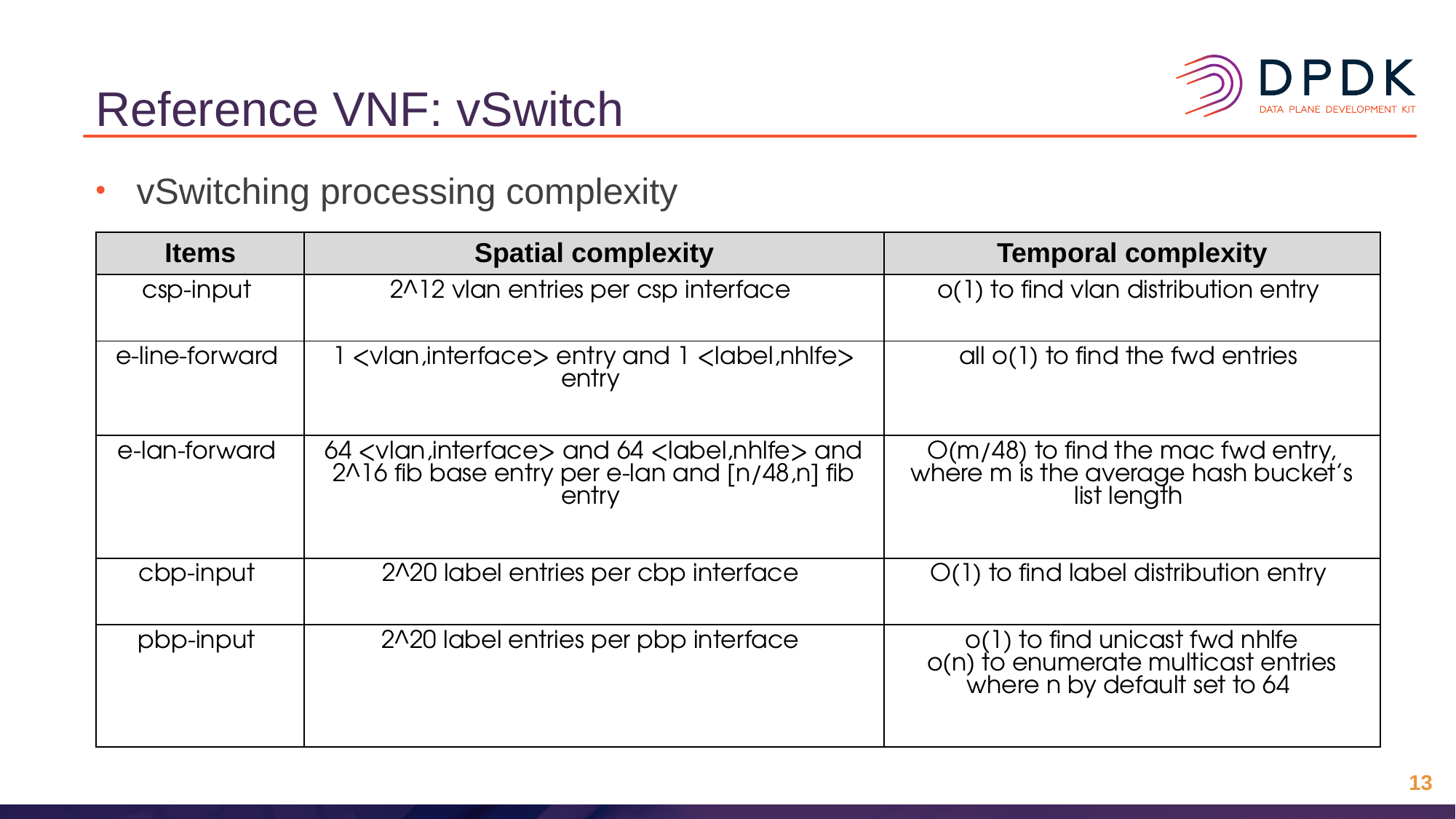

# Reference VNF: vSwitch
vSwitching processing complexity
| Items | Spatial complexity | Temporal complexity |
| --- | --- | --- |
| csp-input | 2^12 vlan entries per csp interface | o(1) to find vlan distribution entry |
| e-line-forward | 1 <vlan,interface> entry and 1 <label,nhlfe> entry | all o(1) to find the fwd entries |
| e-lan-forward | 64 <vlan,interface> and 64 <label,nhlfe> and 2^16 fib base entry per e-lan and [n/48,n] fib entry | O(m/48) to find the mac fwd entry, where m is the average hash bucket’s list length |
| cbp-input | 2^20 label entries per cbp interface | O(1) to find label distribution entry |
| pbp-input | 2^20 label entries per pbp interface | o(1) to find unicast fwd nhlfe o(n) to enumerate multicast entries where n by default set to 64 |